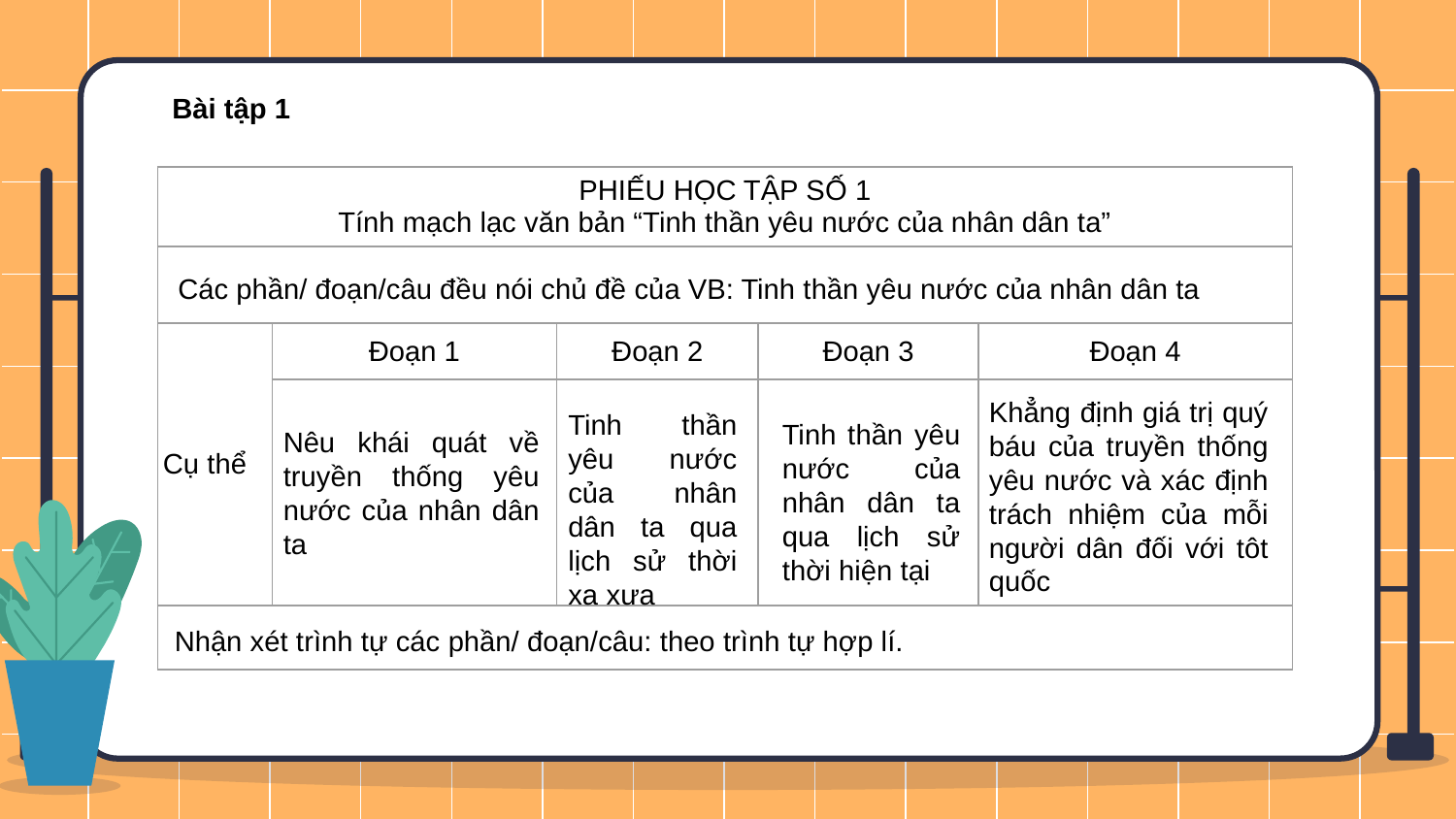

Bài tập 1
| PHIẾU HỌC TẬP SỐ 1 Tính mạch lạc văn bản “Tinh thần yêu nước của nhân dân ta” |  |  |  |  |
| --- | --- | --- | --- | --- |
|  |  |  |  |  |
| Cụ thể | Đoạn 1 | Đoạn 2 | Đoạn 3 | Đoạn 4 |
|  |  |  |  |  |
|  |  |  |  |  |
Các phần/ đoạn/câu đều nói chủ đề của VB: Tinh thần yêu nước của nhân dân ta
Khẳng định giá trị quý báu của truyền thống yêu nước và xác định trách nhiệm của mỗi người dân đối với tôt quốc
Tinh thần yêu nước của nhân dân ta qua lịch sử thời xa xưa
Tinh thần yêu nước của nhân dân ta qua lịch sử thời hiện tại
Nêu khái quát về truyền thống yêu nước của nhân dân ta

Nhận xét trình tự các phần/ đoạn/câu: theo trình tự hợp lí.